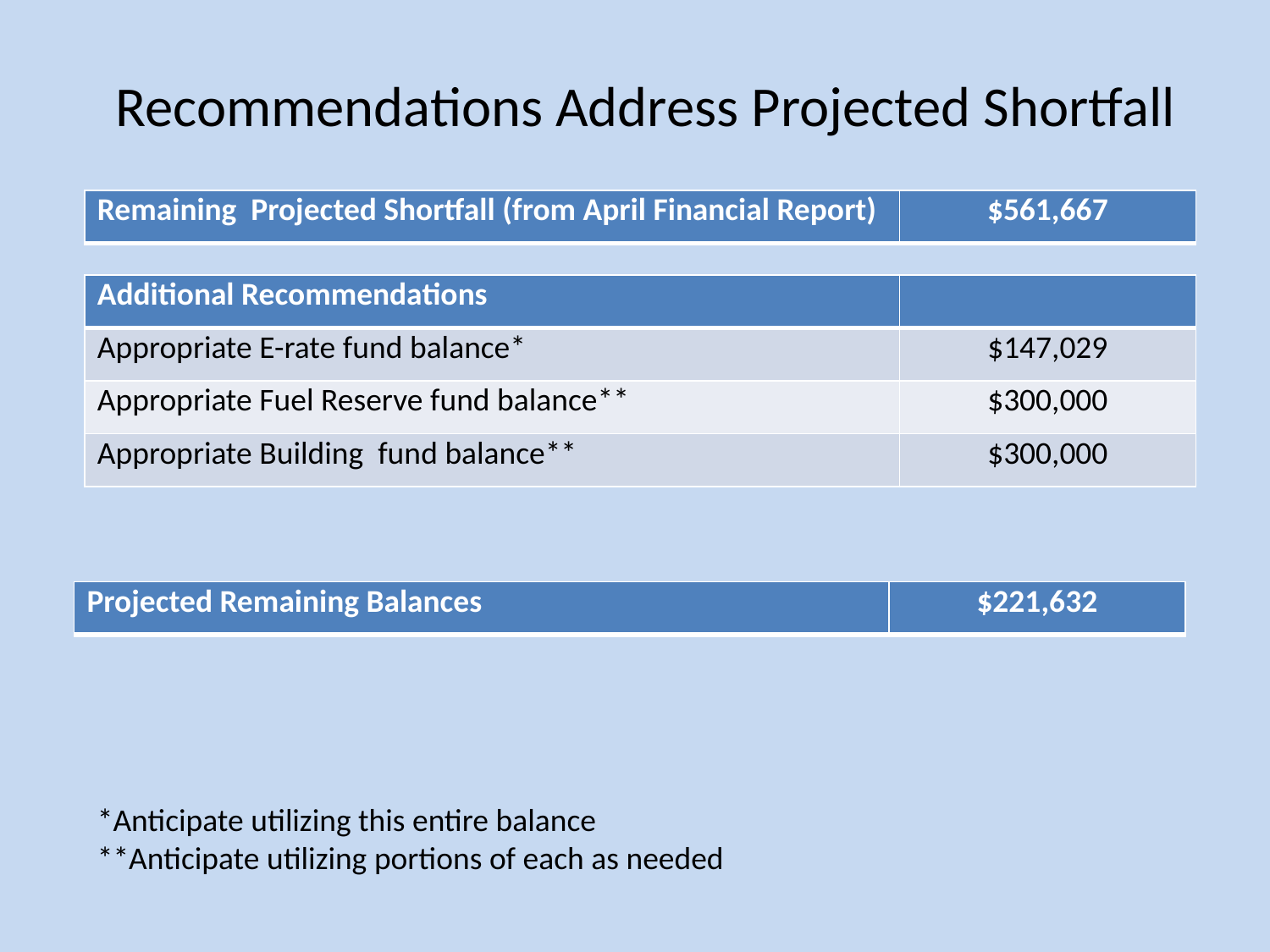

# Recommendations Address Projected Shortfall
| Remaining Projected Shortfall (from April Financial Report) | $561,667 |
| --- | --- |
| Additional Recommendations |  |
| --- | --- |
| Appropriate E-rate fund balance\* | $147,029 |
| Appropriate Fuel Reserve fund balance\*\* | $300,000 |
| Appropriate Building fund balance\*\* | $300,000 |
| Projected Remaining Balances | $221,632 |
| --- | --- |
*Anticipate utilizing this entire balance
**Anticipate utilizing portions of each as needed